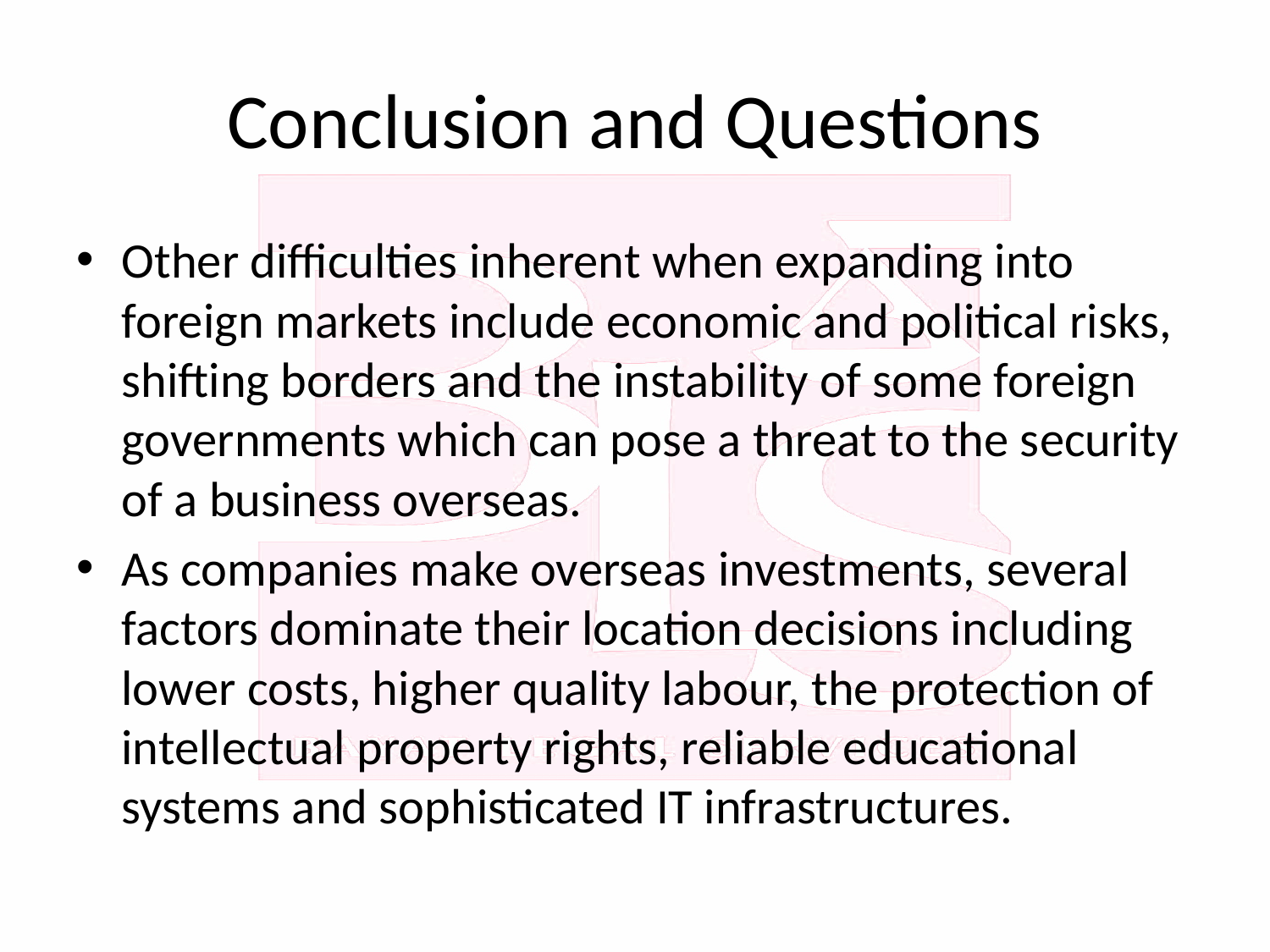

# Conclusion and Questions
Other difficulties inherent when expanding into foreign markets include economic and political risks, shifting borders and the instability of some foreign governments which can pose a threat to the security of a business overseas.
As companies make overseas investments, several factors dominate their location decisions including lower costs, higher quality labour, the protection of intellectual property rights, reliable educational systems and sophisticated IT infrastructures.